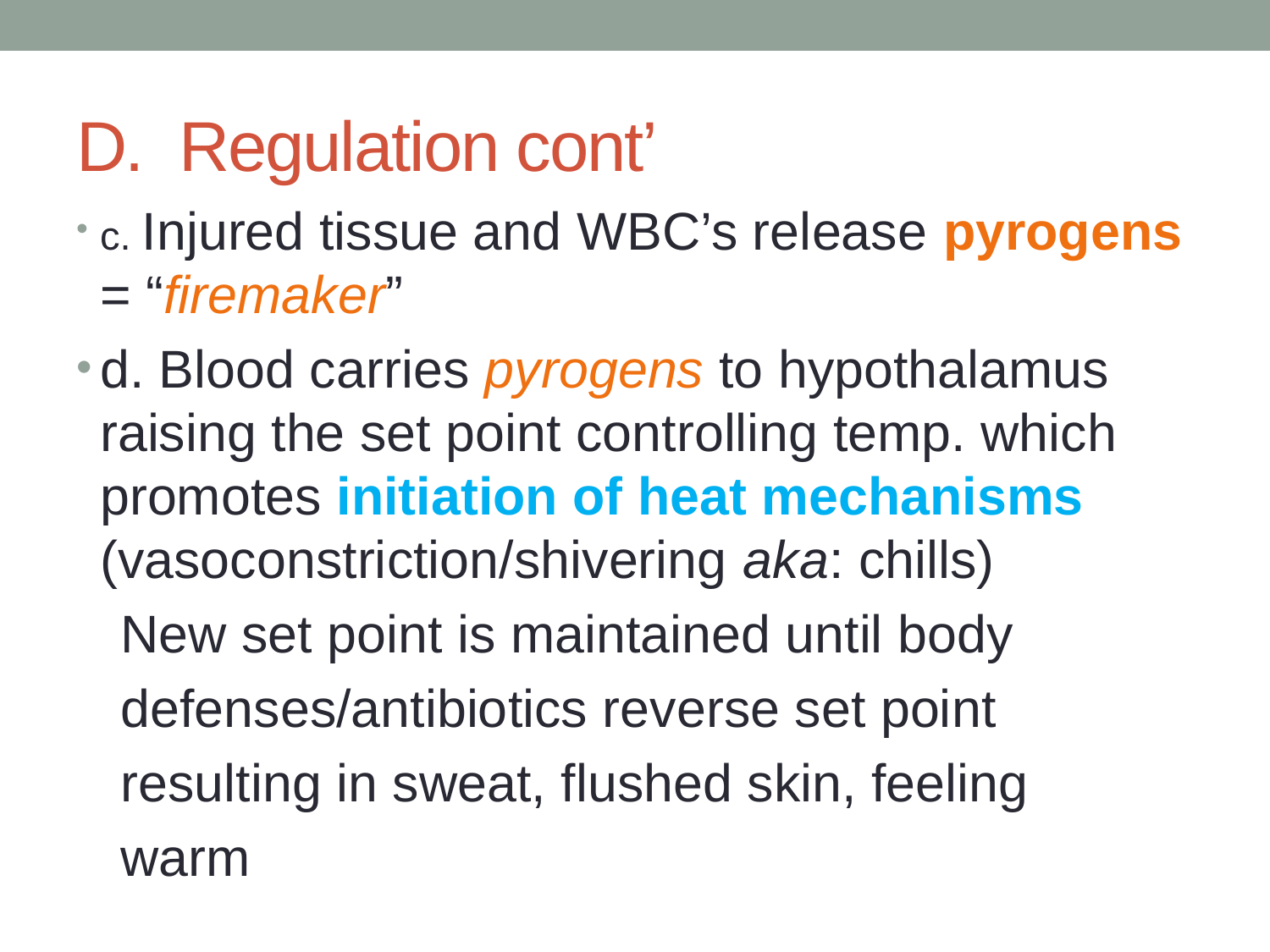

# D.  Regulation cont’
c. Injured tissue and WBC’s release pyrogens = “firemaker”
d. Blood carries pyrogens to hypothalamus raising the set point controlling temp. which promotes initiation of heat mechanisms (vasoconstriction/shivering aka: chills)
   New set point is maintained until body
   defenses/antibiotics reverse set point
   resulting in sweat, flushed skin, feeling
   warm